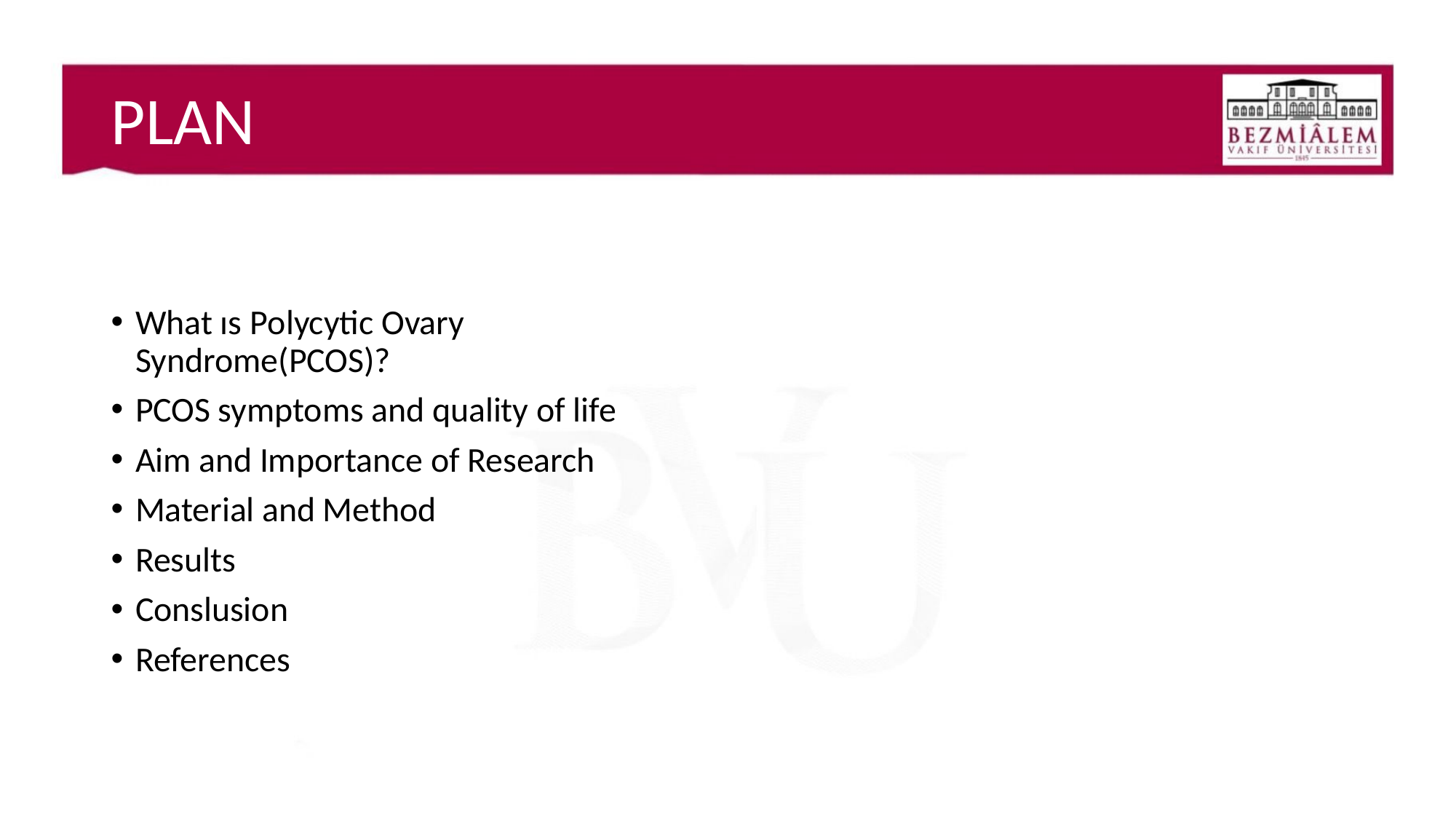

# PLAN

What ıs Polycytic Ovary Syndrome(PCOS)?
PCOS symptoms and quality of life
Aim and Importance of Research
Material and Method
Results
Conslusion
References
CONCLUSIONCONCLUSION